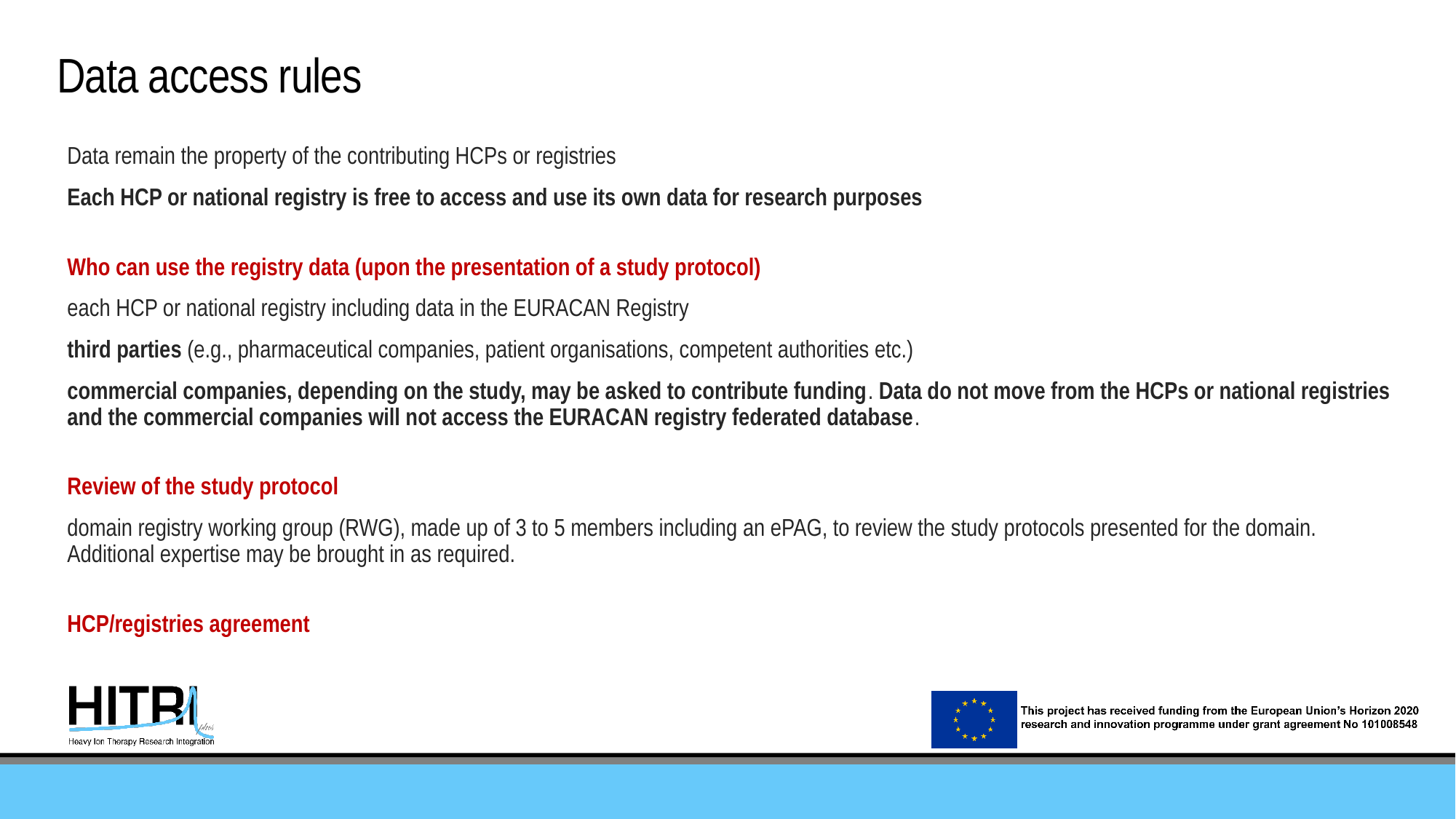

# Data access rules
Data remain the property of the contributing HCPs or registries
Each HCP or national registry is free to access and use its own data for research purposes

Who can use the registry data (upon the presentation of a study protocol)
each HCP or national registry including data in the EURACAN Registry
third parties (e.g., pharmaceutical companies, patient organisations, competent authorities etc.)
commercial companies, depending on the study, may be asked to contribute funding. Data do not move from the HCPs or national registries and the commercial companies will not access the EURACAN registry federated database.

Review of the study protocol
domain registry working group (RWG), made up of 3 to 5 members including an ePAG, to review the study protocols presented for the domain. Additional expertise may be brought in as required.

HCP/registries agreement